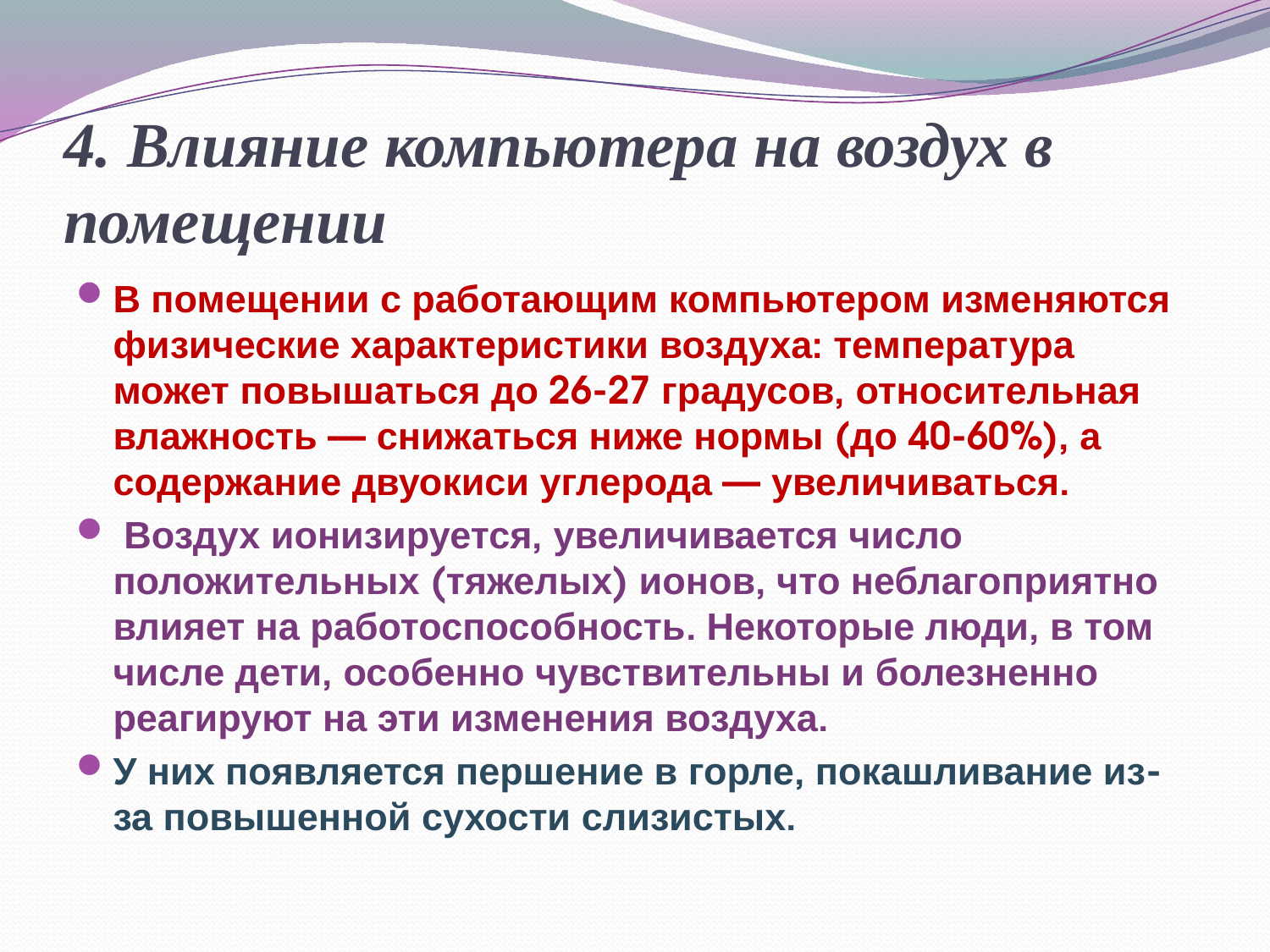

# 4. Влияние компьютера на воздух в помещении
В помещении с работающим компьютером изменяются физические характеристики воздуха: температура может повышаться до 26-27 градусов, относительная влажность — снижаться ниже нормы (до 40-60%), а содержание двуокиси углерода — увеличиваться.
 Воздух ионизируется, увеличивается число положительных (тяжелых) ионов, что неблагоприятно влияет на работоспособность. Некоторые люди, в том числе дети, особенно чувствительны и болезненно реагируют на эти изменения воздуха.
У них появляется першение в горле, покашливание из-за повышенной сухости слизистых.